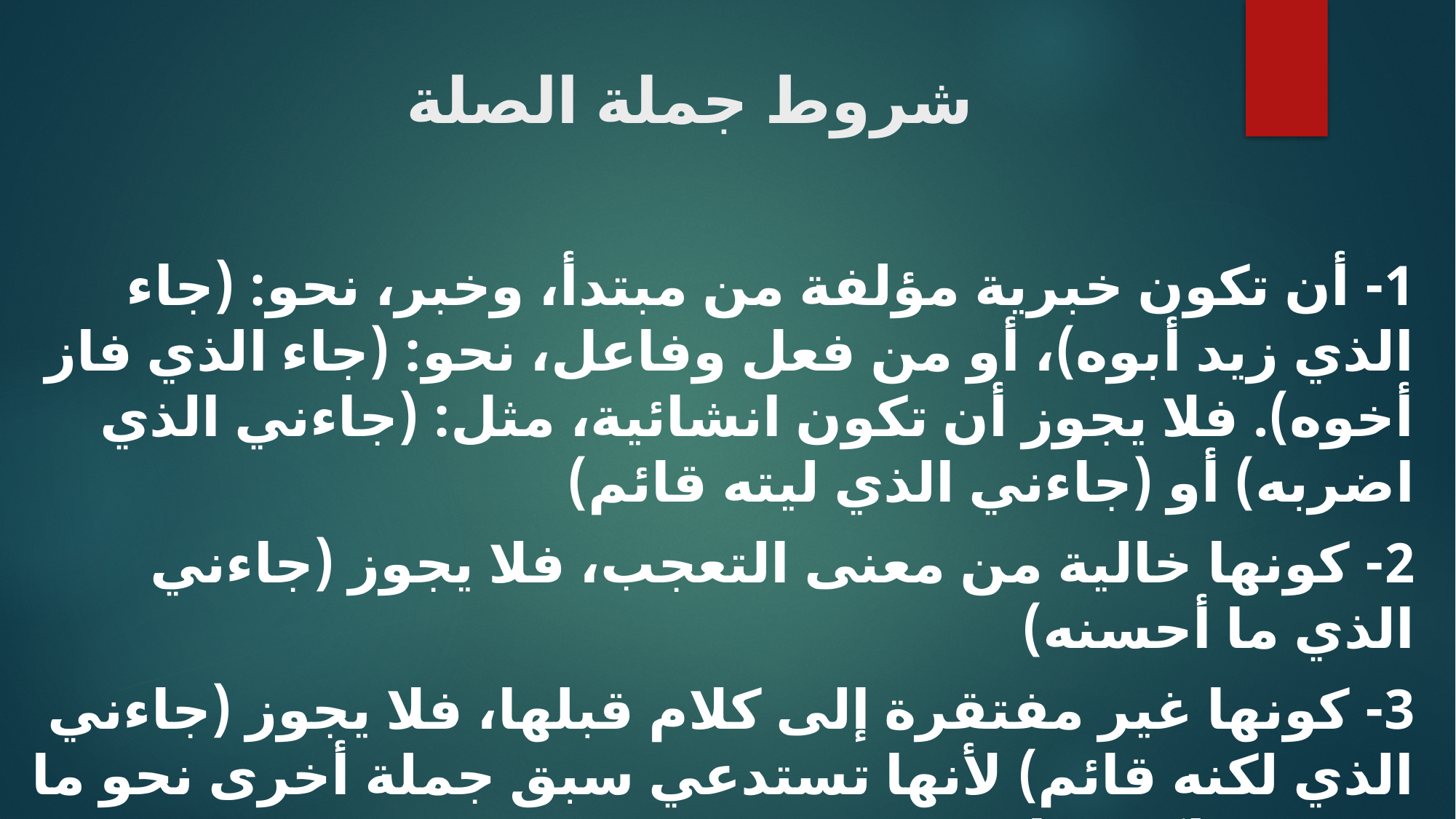

# شروط جملة الصلة
1- أن تكون خبرية مؤلفة من مبتدأ، وخبر، نحو: (جاء الذي زيد أبوه)، أو من فعل وفاعل، نحو: (جاء الذي فاز أخوه). فلا يجوز أن تكون انشائية، مثل: (جاءني الذي اضربه) أو (جاءني الذي ليته قائم)
2- كونها خالية من معنى التعجب، فلا يجوز (جاءني الذي ما أحسنه)
3- كونها غير مفتقرة إلى كلام قبلها، فلا يجوز (جاءني الذي لكنه قائم) لأنها تستدعي سبق جملة أخرى نحو ما قعد زيد لكنه قائم.